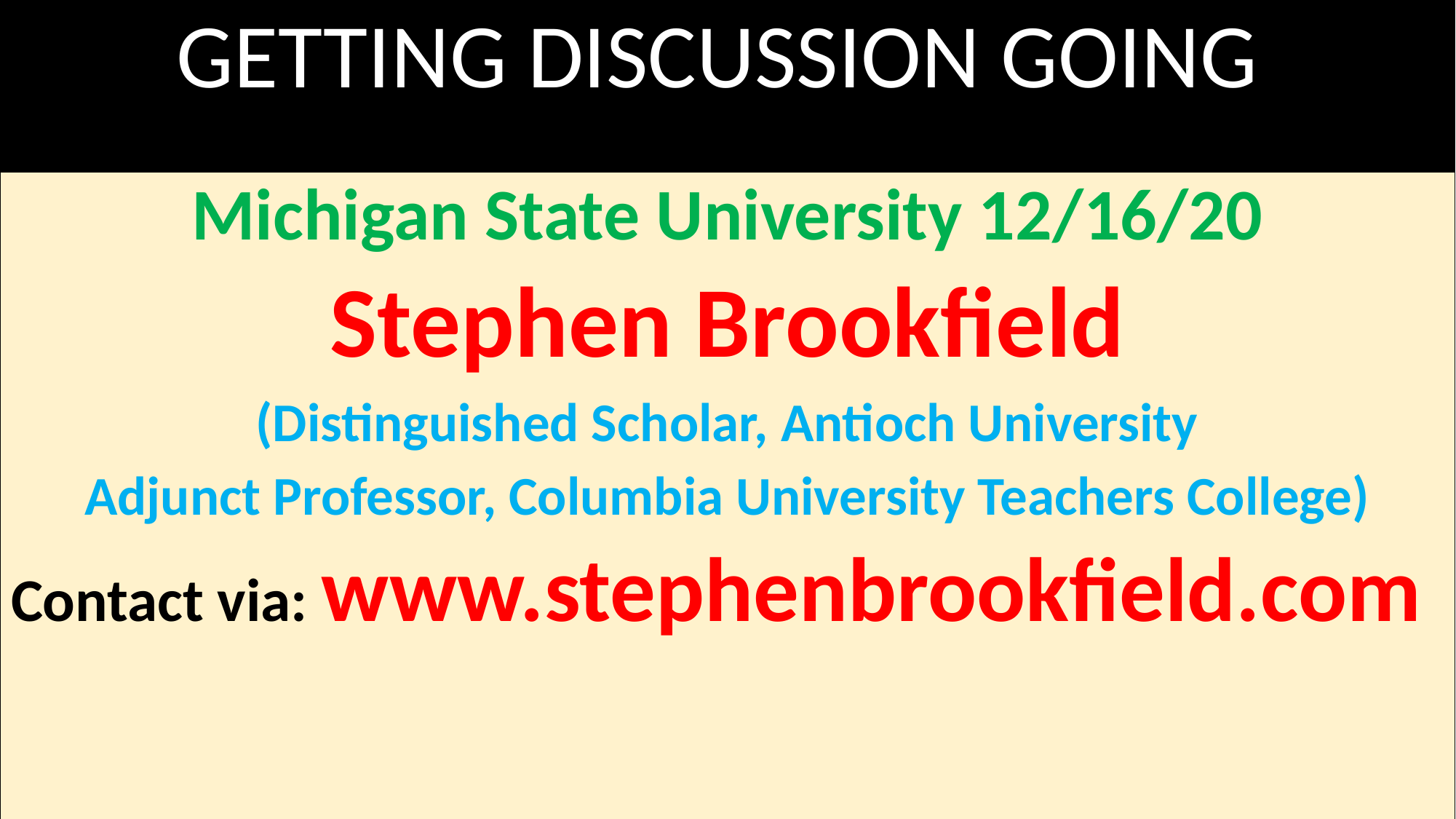

# GETTING DISCUSSION GOING
Michigan State University 12/16/20
Stephen Brookfield
(Distinguished Scholar, Antioch University
Adjunct Professor, Columbia University Teachers College)
Contact via: www.stephenbrookfield.com